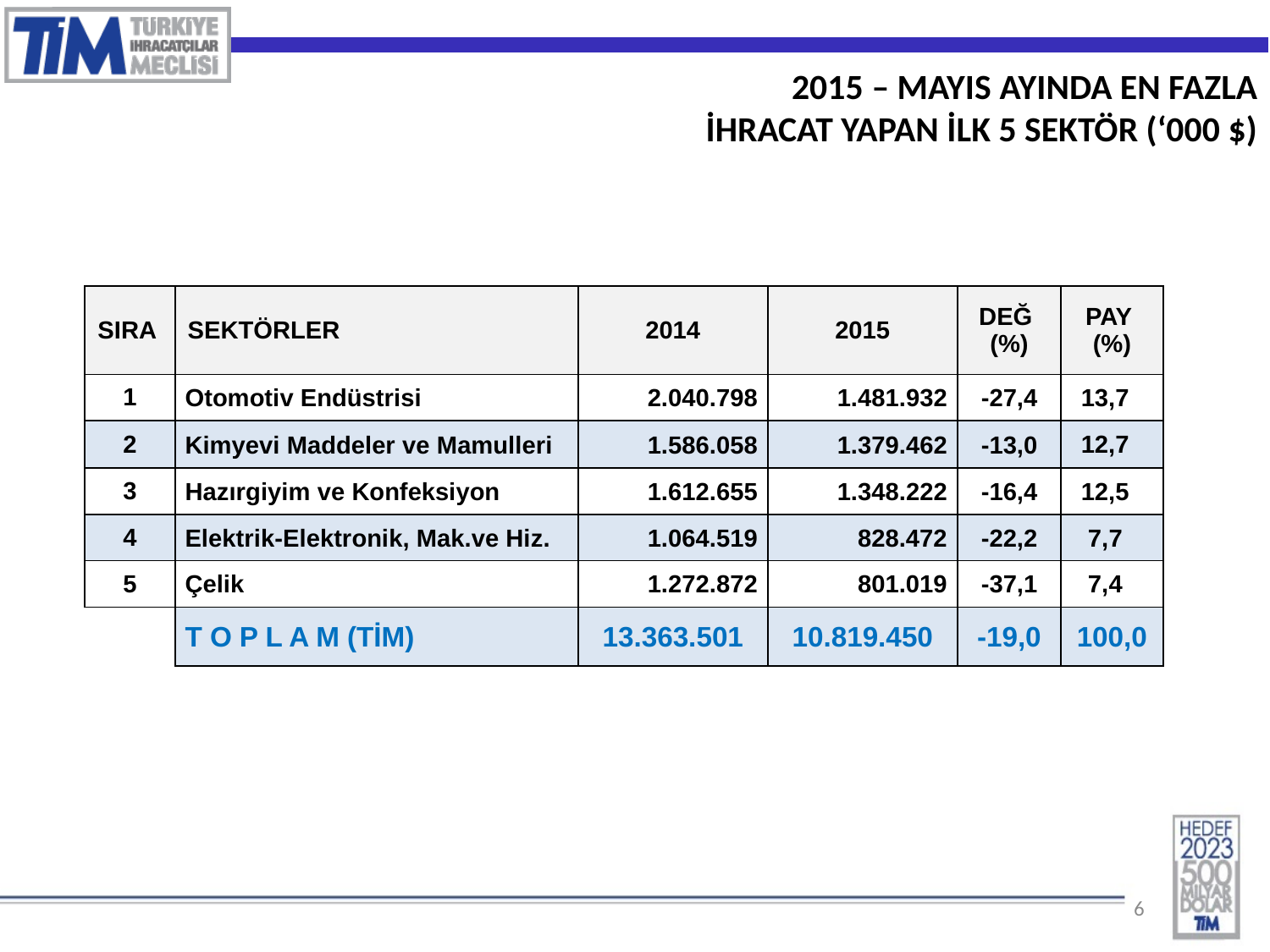

2015 – MAYIS AYINDA EN FAZLA
İHRACAT YAPAN İLK 5 SEKTÖR (‘000 $)
| SIRA | SEKTÖRLER | 2014 | 2015 | DEĞ (%) | PAY (%) |
| --- | --- | --- | --- | --- | --- |
| 1 | Otomotiv Endüstrisi | 2.040.798 | 1.481.932 | -27,4 | 13,7 |
| 2 | Kimyevi Maddeler ve Mamulleri | 1.586.058 | 1.379.462 | -13,0 | 12,7 |
| 3 | Hazırgiyim ve Konfeksiyon | 1.612.655 | 1.348.222 | -16,4 | 12,5 |
| 4 | Elektrik-Elektronik, Mak.ve Hiz. | 1.064.519 | 828.472 | -22,2 | 7,7 |
| 5 | Çelik | 1.272.872 | 801.019 | -37,1 | 7,4 |
|  | T O P L A M (TİM) | 13.363.501 | 10.819.450 | -19,0 | 100,0 |
6